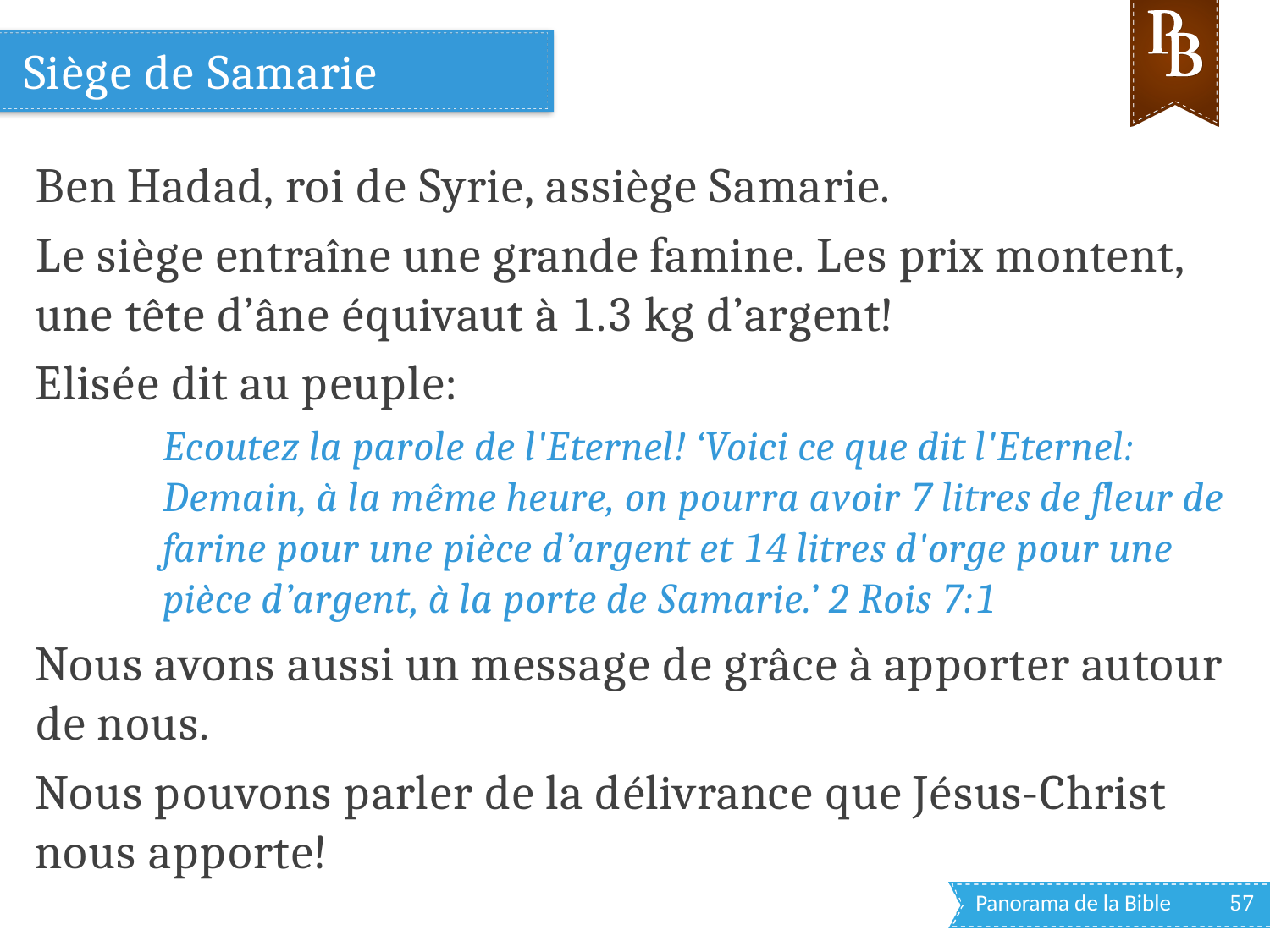

# Siège de Samarie
Ben Hadad, roi de Syrie, assiège Samarie.
Le siège entraîne une grande famine. Les prix montent, une tête d’âne équivaut à 1.3 kg d’argent!
Elisée dit au peuple:
Ecoutez la parole de l'Eternel! ‘Voici ce que dit l'Eternel: Demain, à la même heure, on pourra avoir 7 litres de fleur de farine pour une pièce d’argent et 14 litres d'orge pour une pièce d’argent, à la porte de Samarie.’ 2 Rois 7:1
Nous avons aussi un message de grâce à apporter autour de nous.
Nous pouvons parler de la délivrance que Jésus-Christ nous apporte!